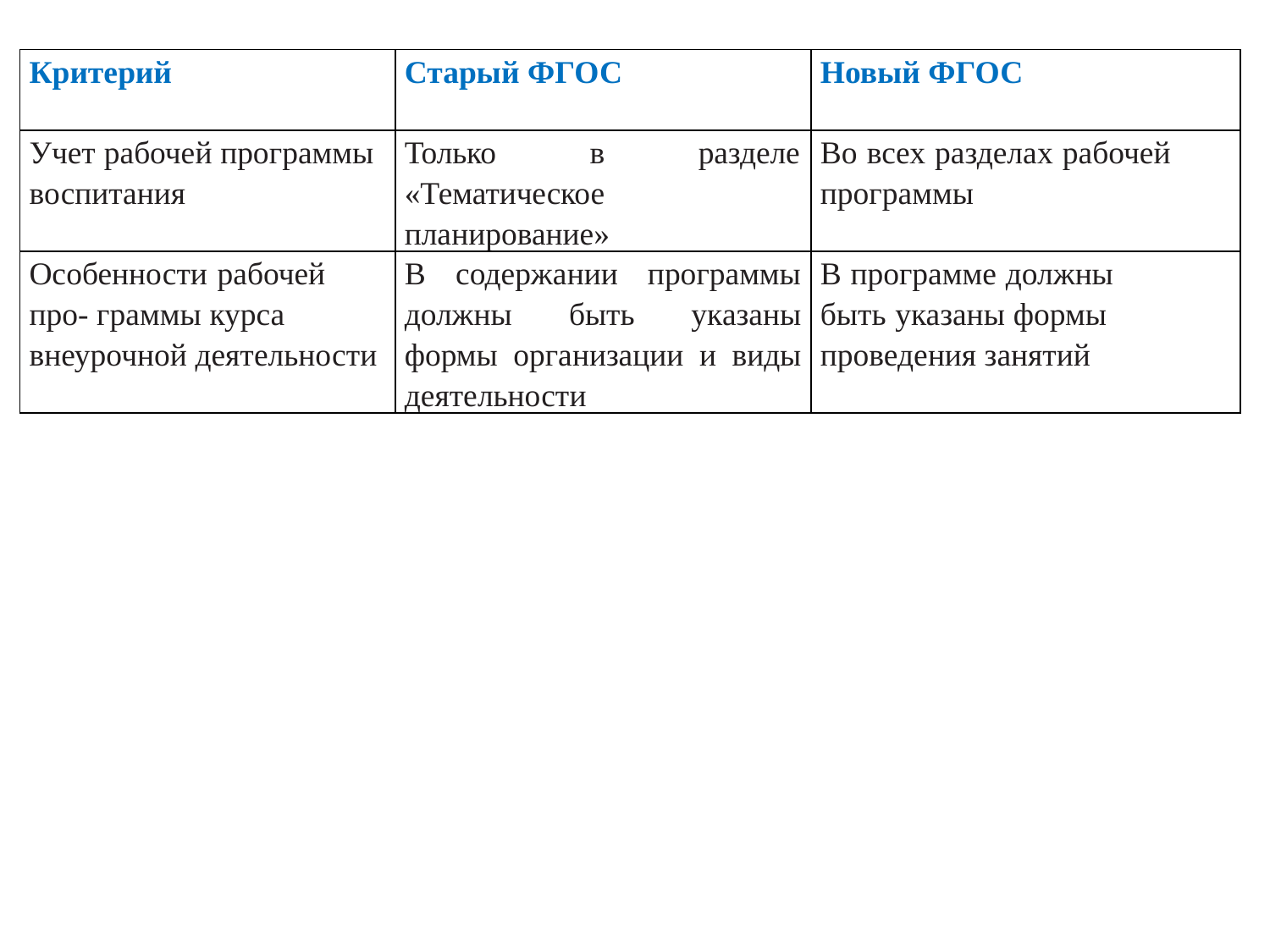

| Критерий | Старый ФГОС | Новый ФГОС |
| --- | --- | --- |
| Учет рабочей программы воспитания | Только в разделе «Тематическое планирование» | Во всех разделах рабочей программы |
| Особенности рабочей про- граммы курса внеурочной деятельности | В содержании программы должны быть указаны формы организации и виды деятельности | В программе должны быть указаны формы проведения занятий |